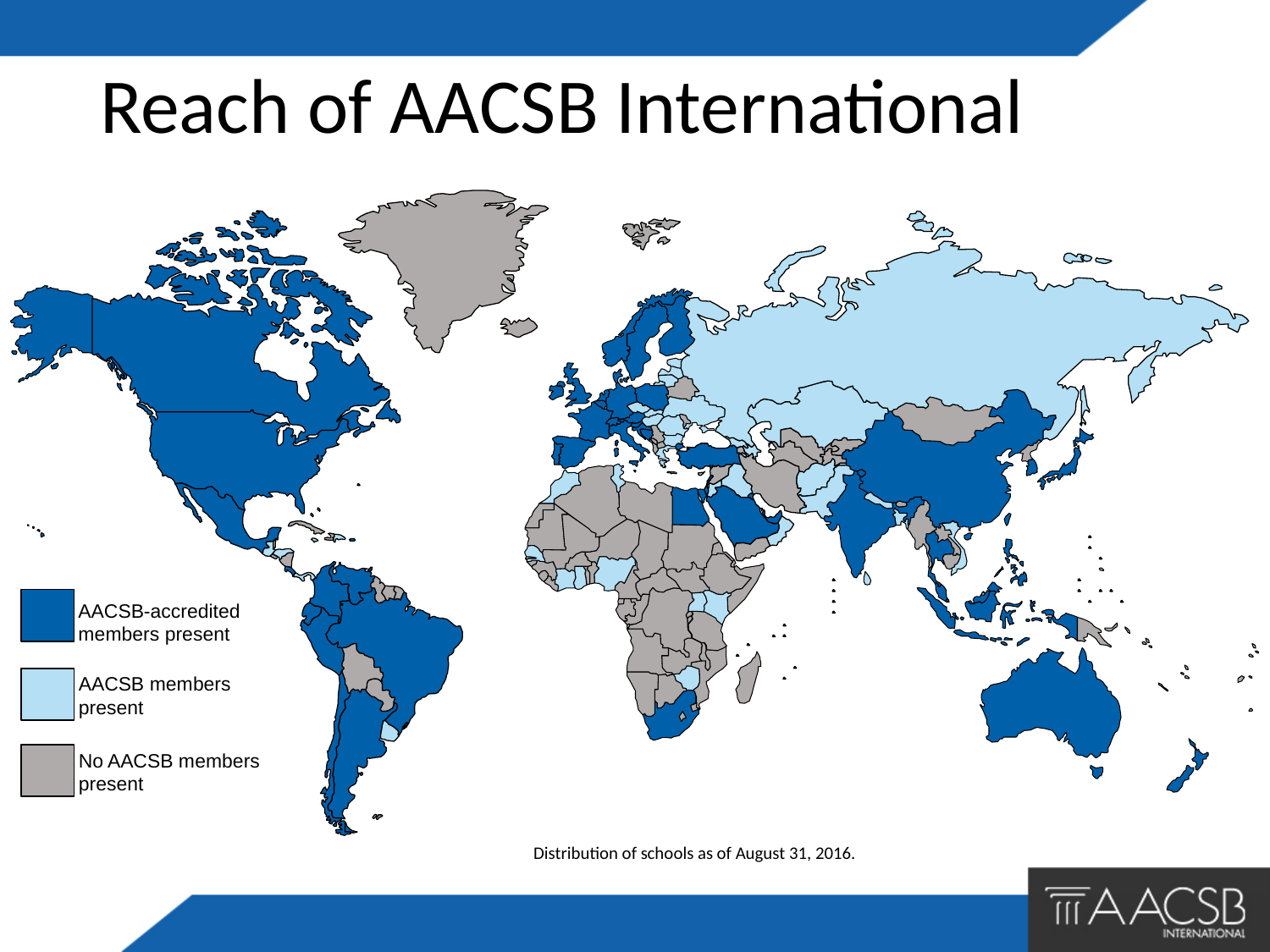

Reach of AACSB International

AACSB-accredited members present
AACSB members present

No AACSB members present

Distribution of schools as of August 31, 2016.